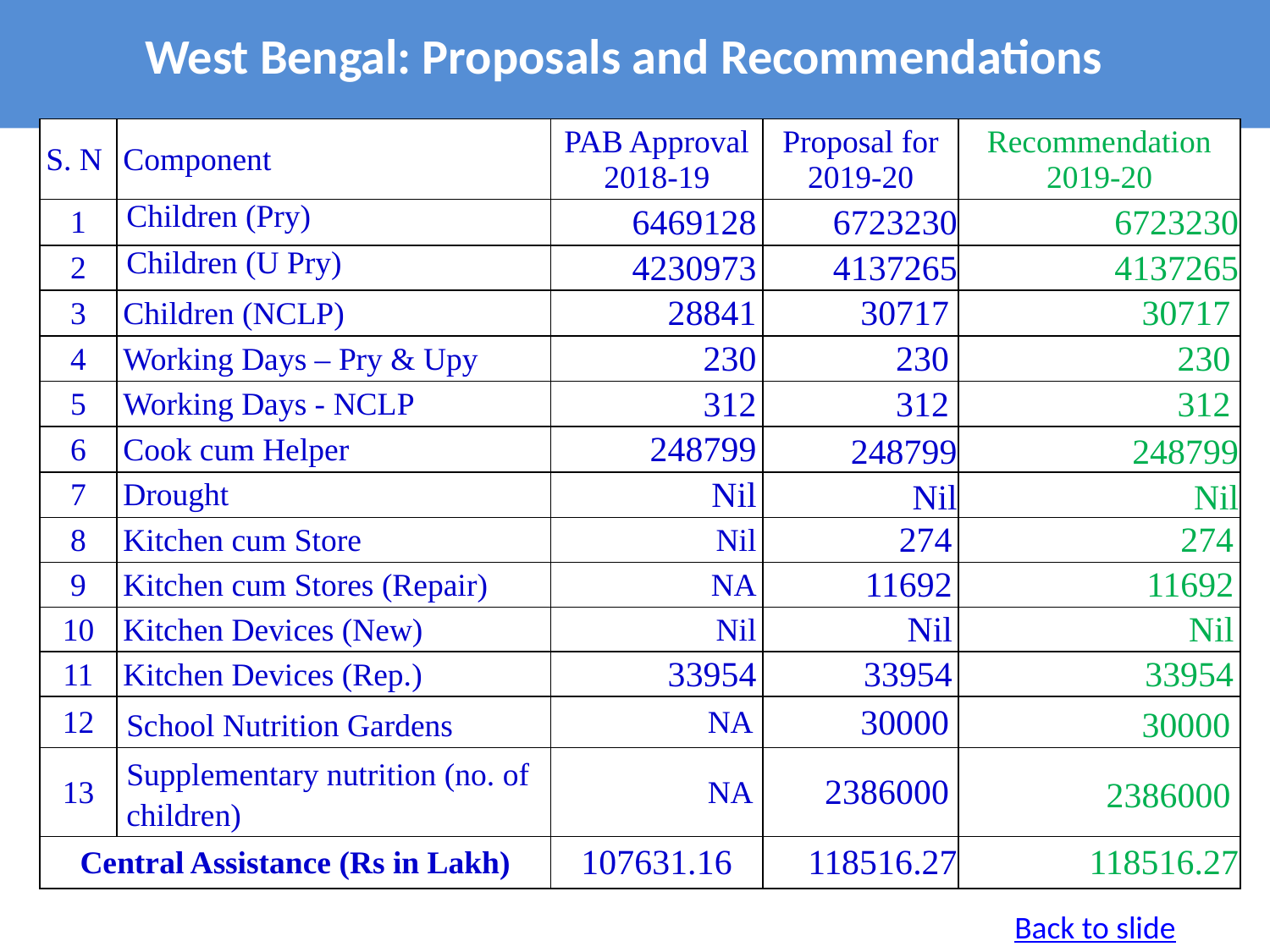

# West Bengal: Proposals and Recommendations
| S. N | Component | PAB Approval 2018-19 | Proposal for 2019-20 | Recommendation 2019-20 |
| --- | --- | --- | --- | --- |
| 1 | Children (Pry) | 6469128 | 6723230 | 6723230 |
| 2 | Children (U Pry) | 4230973 | 4137265 | 4137265 |
| 3 | Children (NCLP) | 28841 | 30717 | 30717 |
| 4 | Working Days – Pry & Upy | 230 | 230 | 230 |
| 5 | Working Days - NCLP | 312 | 312 | 312 |
| 6 | Cook cum Helper | 248799 | 248799 | 248799 |
| 7 | Drought | Nil | Nil | Nil |
| 8 | Kitchen cum Store | Nil | 274 | 274 |
| 9 | Kitchen cum Stores (Repair) | NA | 11692 | 11692 |
| 10 | Kitchen Devices (New) | Nil | Nil | Nil |
| 11 | Kitchen Devices (Rep.) | 33954 | 33954 | 33954 |
| 12 | School Nutrition Gardens | NA | 30000 | 30000 |
| 13 | Supplementary nutrition (no. of children) | NA | 2386000 | 2386000 |
| Central Assistance (Rs in Lakh) |  | 107631.16 | 118516.27 | 118516.27 |
Back to slide